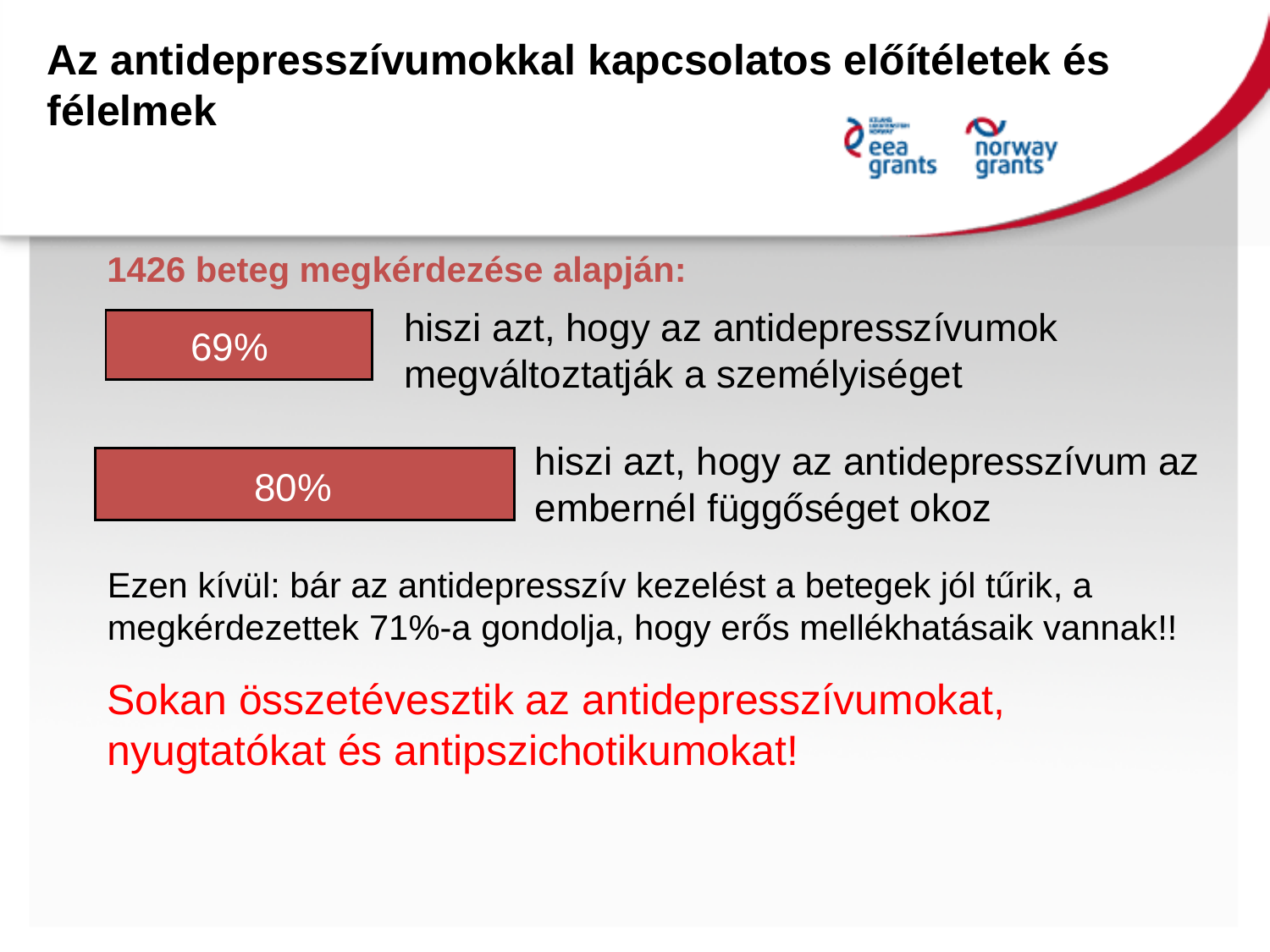

Az antidepresszívumokkal kapcsolatos előítéletek és félelmek
1426 beteg megkérdezése alapján:
hiszi azt, hogy az antidepresszívumok megváltoztatják a személyiséget

 69%
hiszi azt, hogy az antidepresszívum az embernél függőséget okoz

80%

Ezen kívül: bár az antidepresszív kezelést a betegek jól tűrik, a megkérdezettek 71%-a gondolja, hogy erős mellékhatásaik vannak!!
Sokan összetévesztik az antidepresszívumokat, nyugtatókat és antipszichotikumokat!